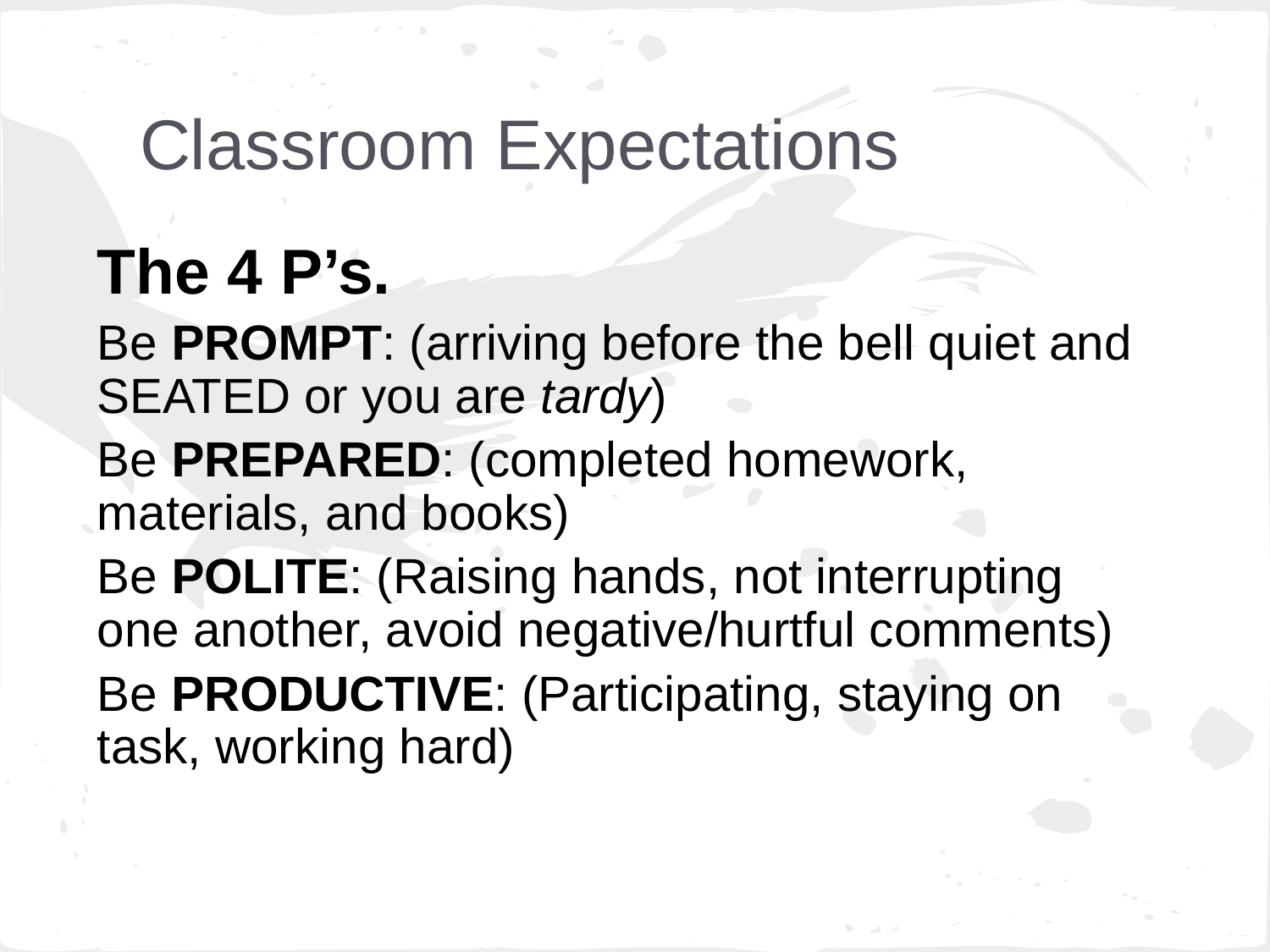

# Classroom Expectations
The 4 P’s.
Be PROMPT: (arriving before the bell quiet and SEATED or you are tardy)
Be PREPARED: (completed homework, materials, and books)
Be POLITE: (Raising hands, not interrupting one another, avoid negative/hurtful comments)
Be PRODUCTIVE: (Participating, staying on task, working hard)